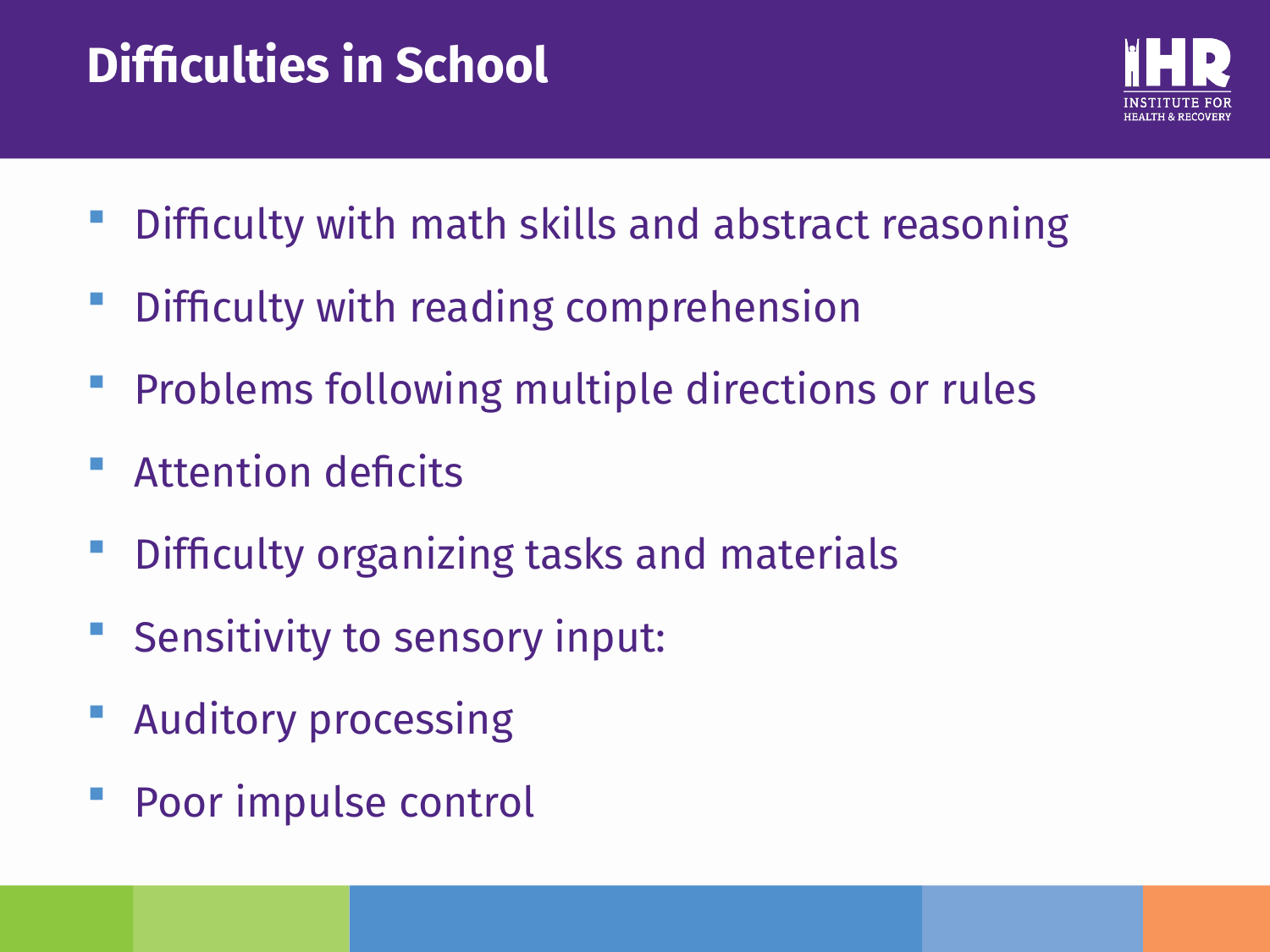

# Difficulties in School
Difficulty with math skills and abstract reasoning
Difficulty with reading comprehension
Problems following multiple directions or rules
Attention deficits
Difficulty organizing tasks and materials
Sensitivity to sensory input:
Auditory processing
Poor impulse control